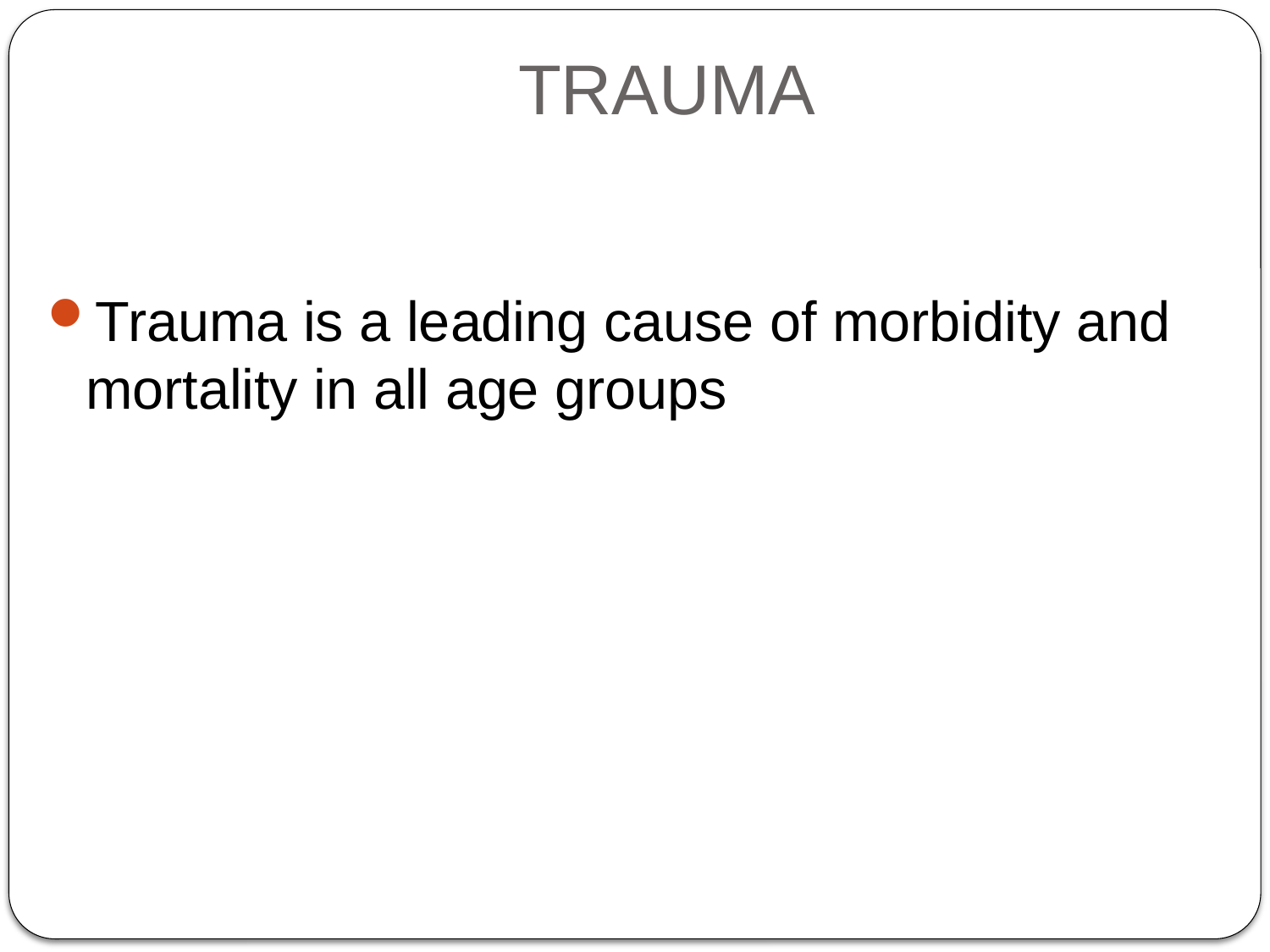

# TRAUMA

Trauma is a leading cause of morbidity and mortality in all age groups